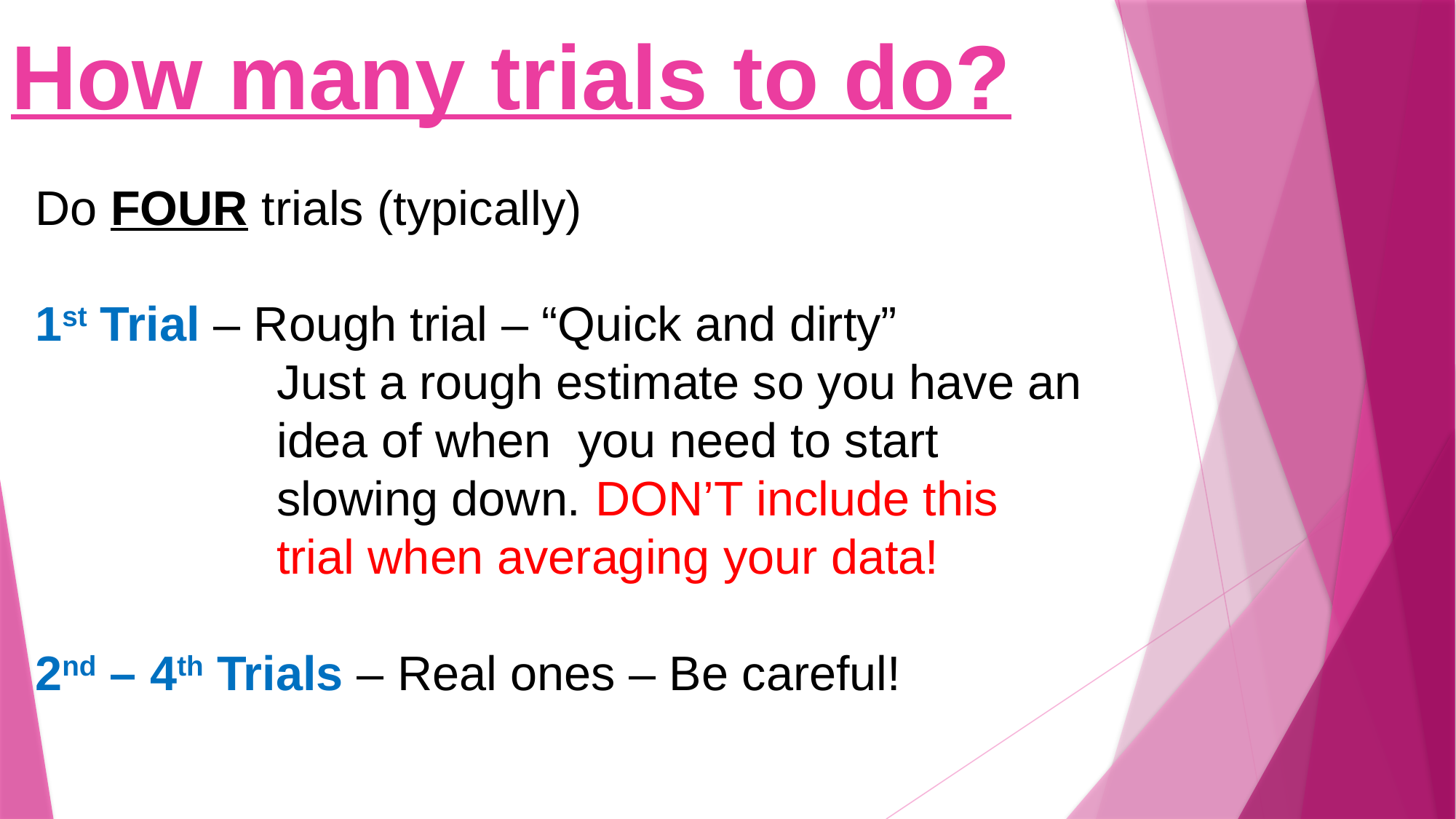

How many trials to do?
Do FOUR trials (typically)

1st Trial – Rough trial – “Quick and dirty”
                  Just a rough estimate so you have an
                  idea of when  you need to start
                  slowing down. DON’T include this
                  trial when averaging your data!

2nd – 4th Trials – Real ones – Be careful!